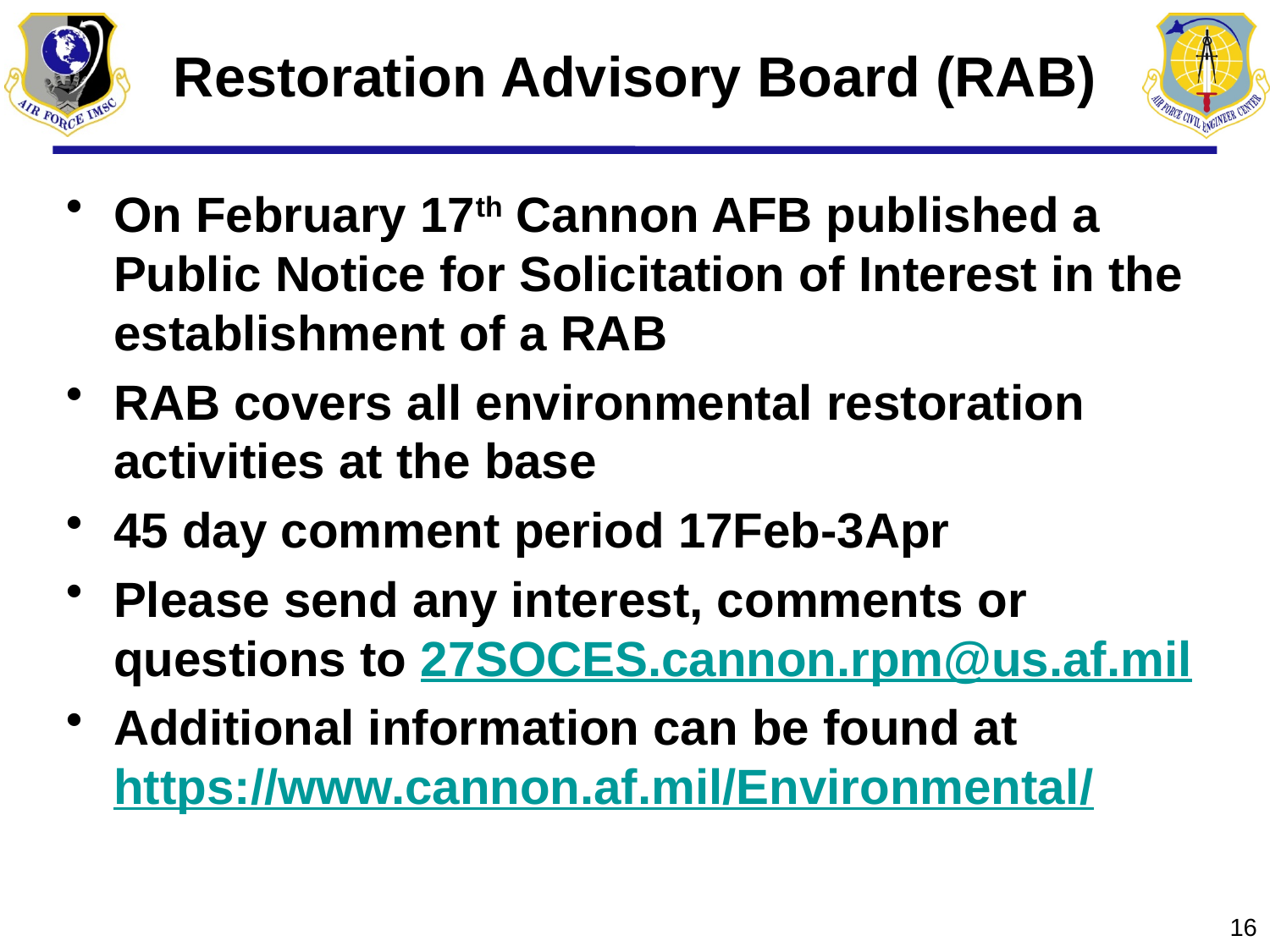

# Restoration Advisory Board (RAB)
On February 17th Cannon AFB published a Public Notice for Solicitation of Interest in the establishment of a RAB
RAB covers all environmental restoration activities at the base
45 day comment period 17Feb-3Apr
Please send any interest, comments or questions to 27SOCES.cannon.rpm@us.af.mil
Additional information can be found at https://www.cannon.af.mil/Environmental/

16